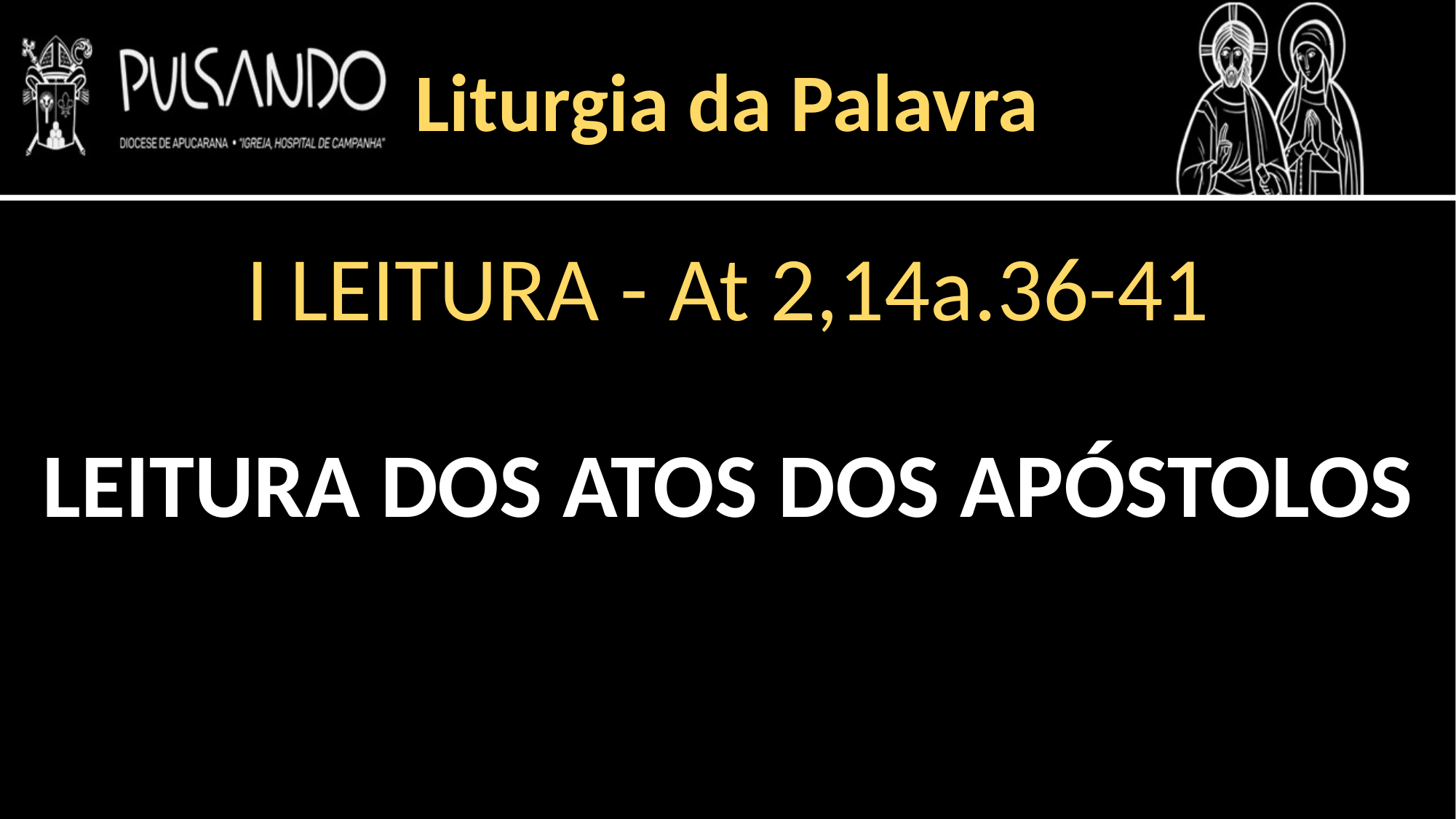

Liturgia da Palavra

I LEITURA - At 2,14a.36-41

LEITURA DOS ATOS DOS APÓSTOLOS